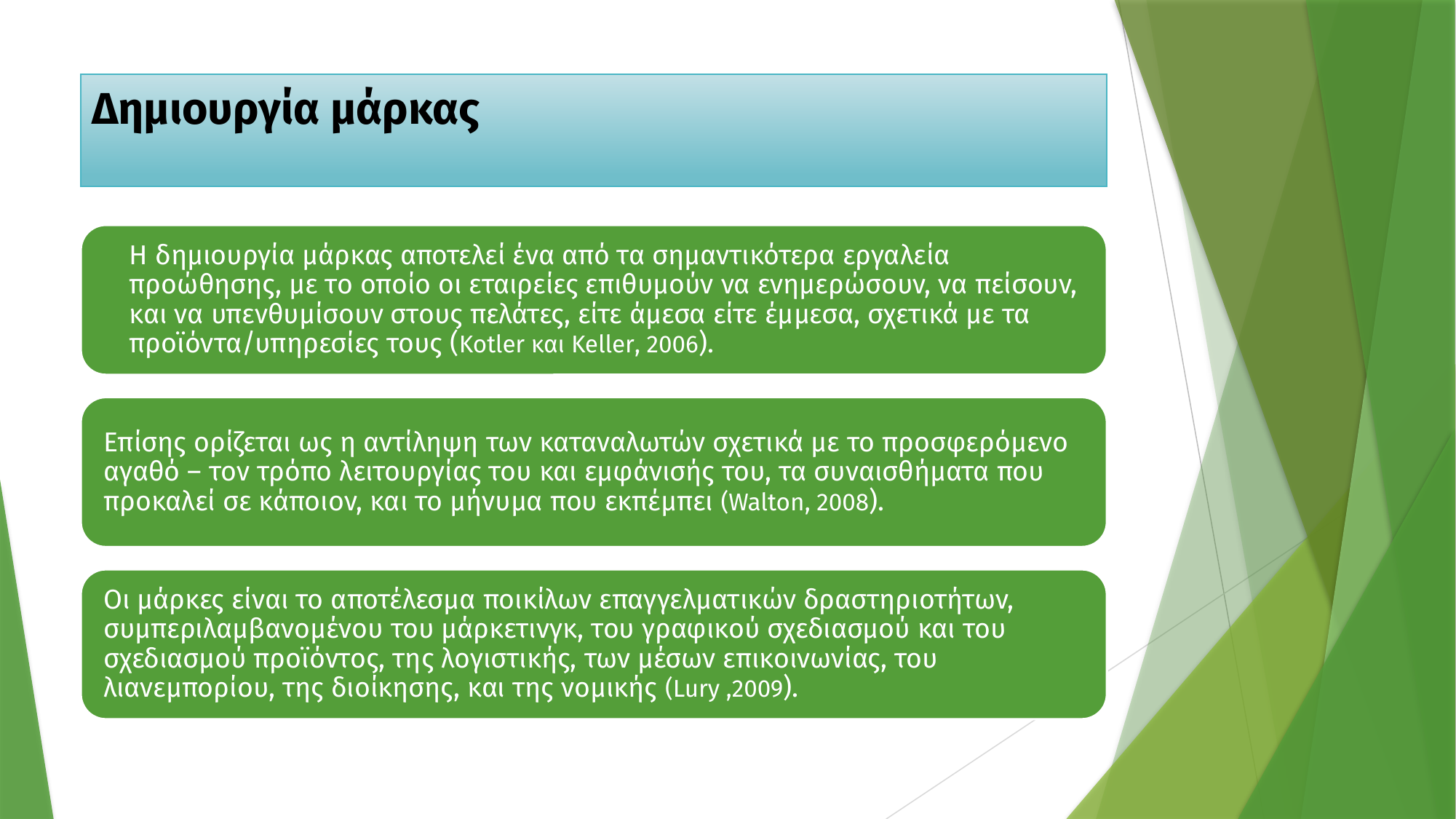

# Δημιουργία μάρκας
Η δημιουργία μάρκας αποτελεί ένα από τα σημαντικότερα εργαλεία προώθησης, με το οποίο οι εταιρείες επιθυμούν να ενημερώσουν, να πείσουν, και να υπενθυμίσουν στους πελάτες, είτε άμεσα είτε έμμεσα, σχετικά με τα προϊόντα/υπηρεσίες τους (Kotler και Keller, 2006).
Επίσης ορίζεται ως η αντίληψη των καταναλωτών σχετικά με το προσφερόμενο αγαθό – τον τρόπο λειτουργίας του και εμφάνισής του, τα συναισθήματα που προκαλεί σε κάποιον, και το μήνυμα που εκπέμπει (Walton, 2008).
Οι μάρκες είναι το αποτέλεσμα ποικίλων επαγγελματικών δραστηριοτήτων, συμπεριλαμβανομένου του μάρκετινγκ, του γραφικού σχεδιασμού και του σχεδιασμού προϊόντος, της λογιστικής, των μέσων επικοινωνίας, του λιανεμπορίου, της διοίκησης, και της νομικής (Lury ,2009).